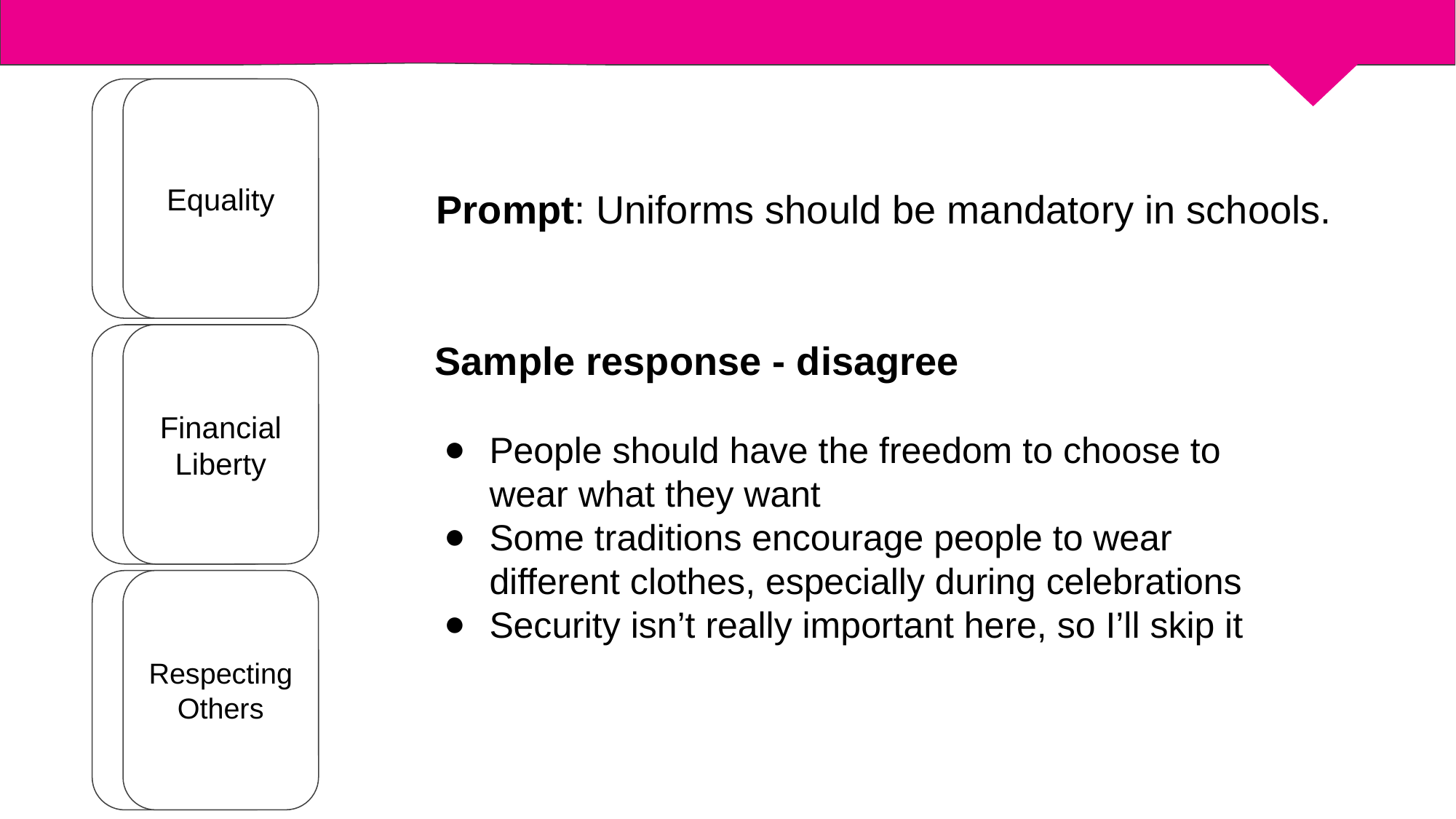

Freedom
Equality
Prompt: Uniforms should be mandatory in schools.
Security
Financial Liberty
Sample response - disagree

People should have the freedom to choose to wear what they want
Some traditions encourage people to wear different clothes, especially during celebrations
Security isn’t really important here, so I’ll skip it
Respecting Others
Tradition